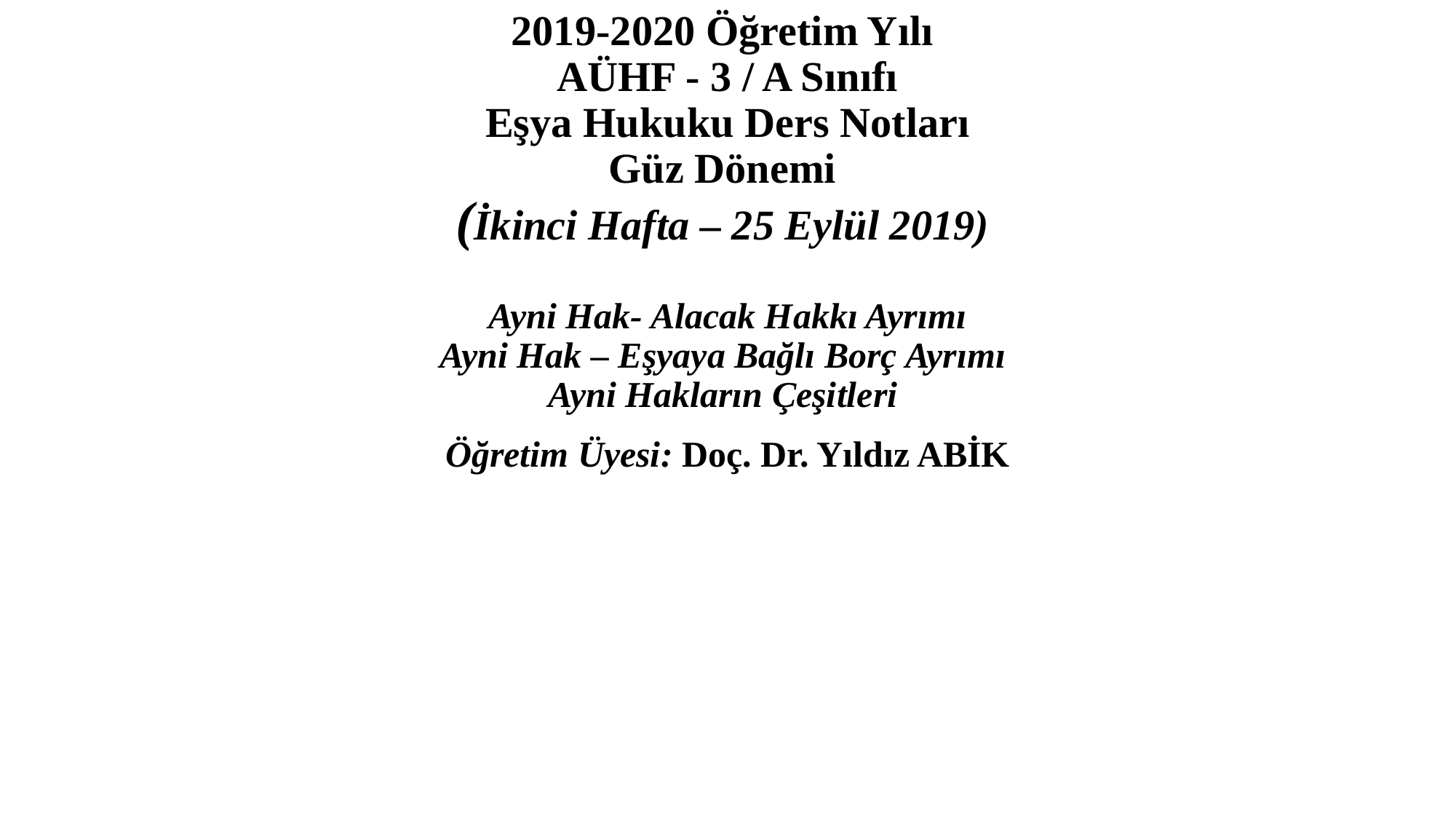

# 2019-2020 Öğretim Yılı AÜHF - 3 / A Sınıfı Eşya Hukuku Ders Notları Güz Dönemi (İkinci Hafta – 25 Eylül 2019) Ayni Hak- Alacak Hakkı Ayrımı Ayni Hak – Eşyaya Bağlı Borç Ayrımı Ayni Hakların Çeşitleri
Öğretim Üyesi: Doç. Dr. Yıldız ABİK